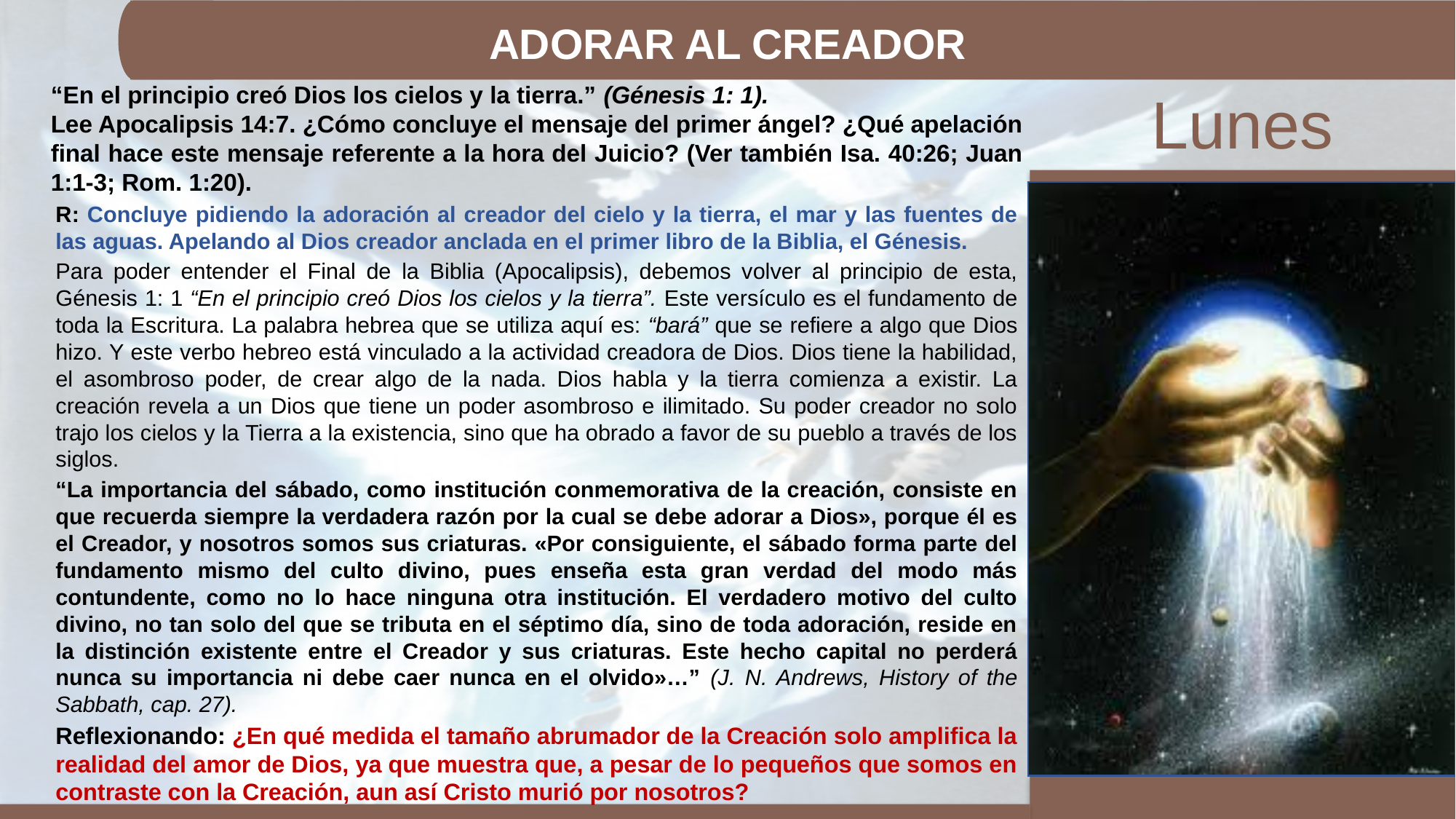

ADORAR AL CREADOR
“En el principio creó Dios los cielos y la tierra.” (Génesis 1: 1).
Lee Apocalipsis 14:7. ¿Cómo concluye el mensaje del primer ángel? ¿Qué apelación final hace este mensaje referente a la hora del Juicio? (Ver también Isa. 40:26; Juan 1:1-3; Rom. 1:20).

R: Concluye pidiendo la adoración al creador del cielo y la tierra, el mar y las fuentes de las aguas. Apelando al Dios creador anclada en el primer libro de la Biblia, el Génesis.
Para poder entender el Final de la Biblia (Apocalipsis), debemos volver al principio de esta, Génesis 1: 1 “En el principio creó Dios los cielos y la tierra”. Este versículo es el fundamento de toda la Escritura. La palabra hebrea que se utiliza aquí es: “bará” que se refiere a algo que Dios hizo. Y este verbo hebreo está vinculado a la actividad creadora de Dios. Dios tiene la habilidad, el asombroso poder, de crear algo de la nada. Dios habla y la tierra comienza a existir. La creación revela a un Dios que tiene un poder asombroso e ilimitado. Su poder creador no solo trajo los cielos y la Tierra a la existencia, sino que ha obrado a favor de su pueblo a través de los siglos.
“La importancia del sábado, como institución conmemorativa de la creación, consiste en que recuerda siempre la verdadera razón por la cual se debe adorar a Dios», porque él es el Creador, y nosotros somos sus criaturas. «Por consiguiente, el sábado forma parte del fundamento mismo del culto divino, pues enseña esta gran verdad del modo más contundente, como no lo hace ninguna otra institución. El verdadero motivo del culto divino, no tan solo del que se tributa en el séptimo día, sino de toda adoración, reside en la distinción existente entre el Creador y sus criaturas. Este hecho capital no perderá nunca su importancia ni debe caer nunca en el olvido»…” (J. N. Andrews, History of the Sabbath, cap. 27).
Reflexionando: ¿En qué medida el tamaño abrumador de la Creación solo amplifica la realidad del amor de Dios, ya que muestra que, a pesar de lo pequeños que somos en contraste con la Creación, aun así Cristo murió por nosotros?